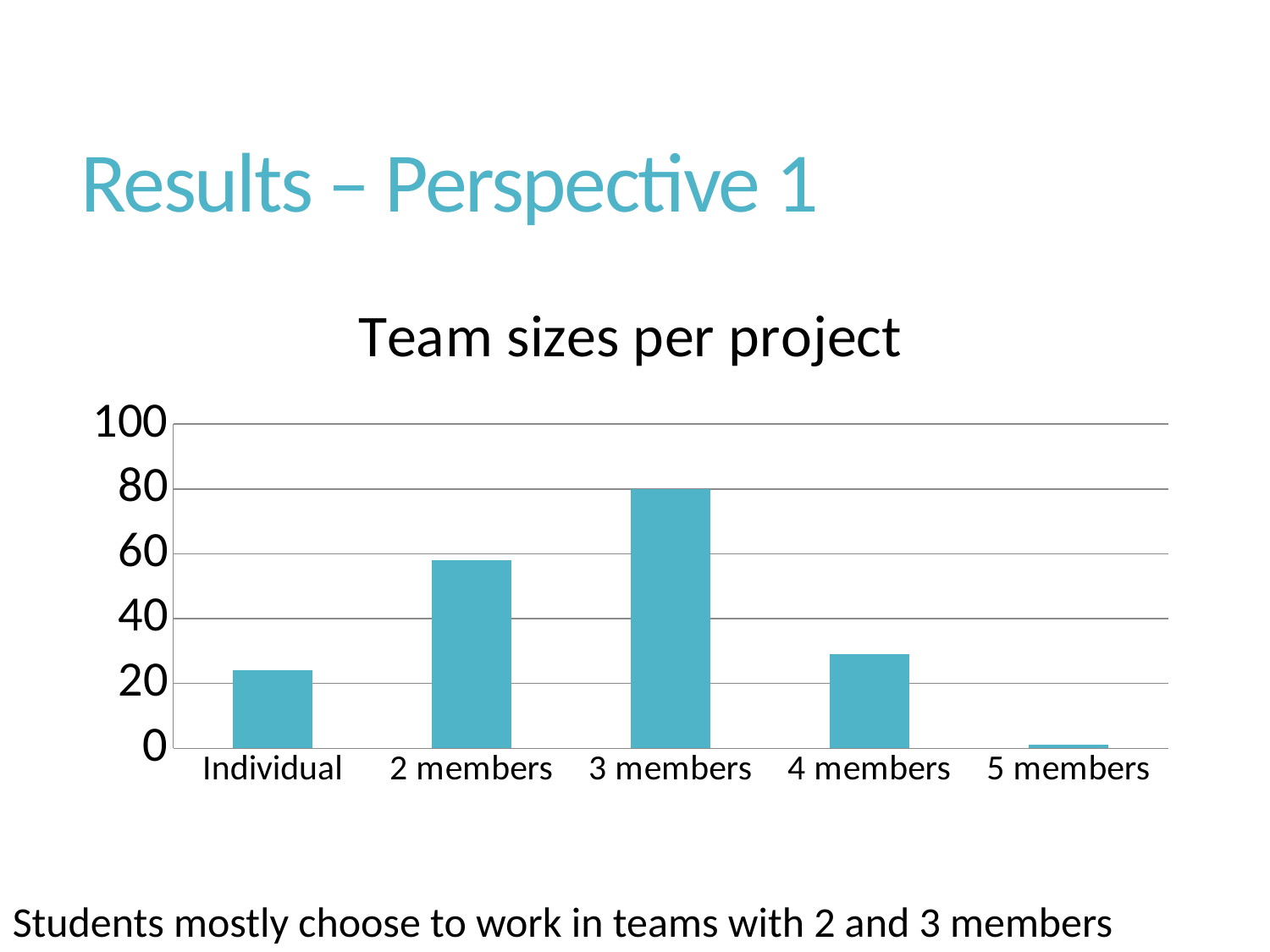

# Results – Perspective 1

### Chart: Team sizes per project

| Category |  |
|---|---|
| Individual | 24.0 |
| 2 members | 58.0 |
| 3 members | 80.0 |
| 4 members | 29.0 |
| 5 members | 1.0 |
Students mostly choose to work in teams with 2 and 3 members